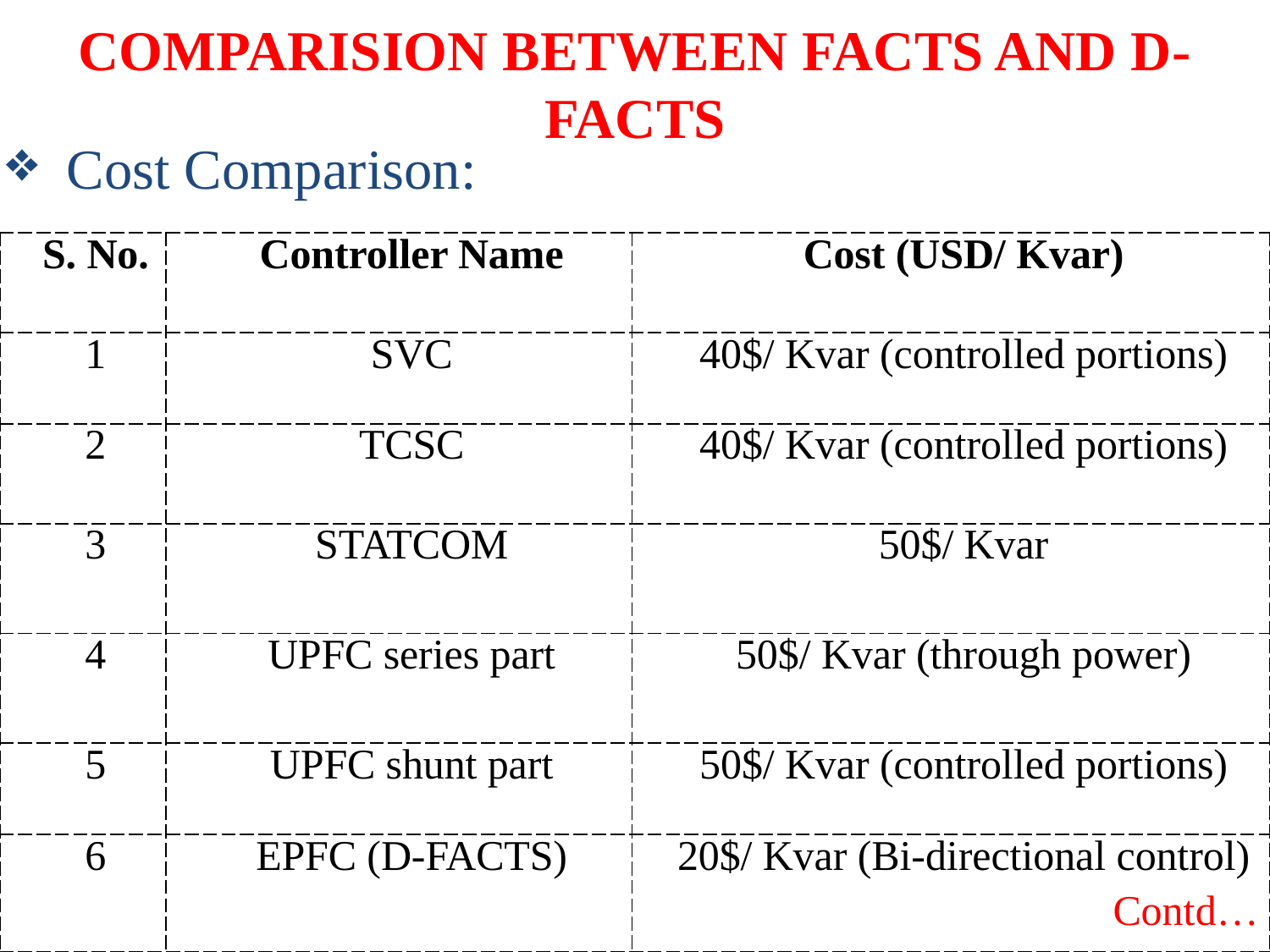

# COMPARISION BETWEEN FACTS AND D-FACTS
 Cost Comparison:
| S. No. | Controller Name | Cost (USD/ Kvar) |
| --- | --- | --- |
| 1 | SVC | 40$/ Kvar (controlled portions) |
| 2 | TCSC | 40$/ Kvar (controlled portions) |
| 3 | STATCOM | 50$/ Kvar |
| 4 | UPFC series part | 50$/ Kvar (through power) |
| 5 | UPFC shunt part | 50$/ Kvar (controlled portions) |
| 6 | EPFC (D-FACTS) | 20$/ Kvar (Bi-directional control) Contd… |
20